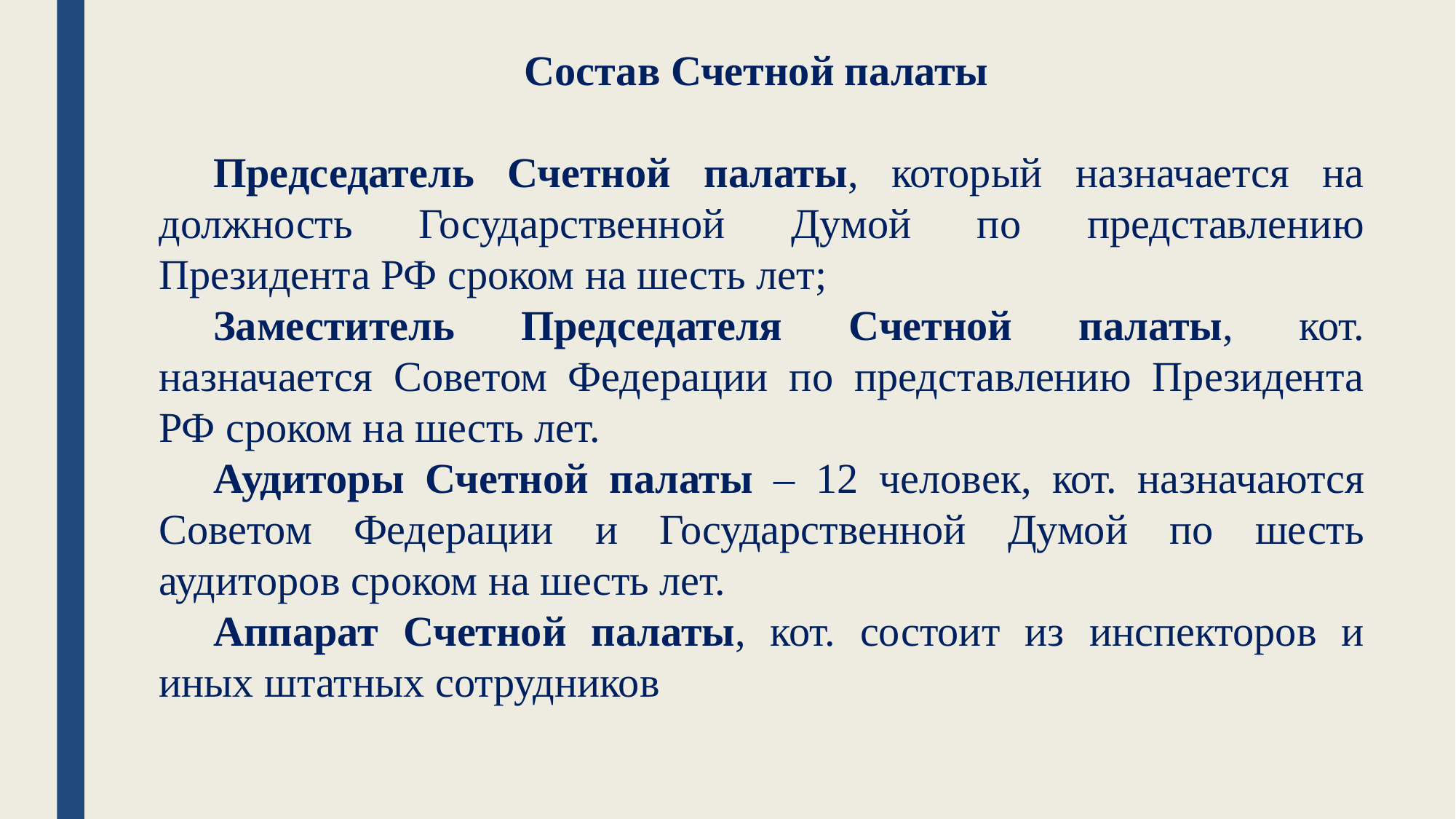

Состав Счетной палаты

Председатель Счетной палаты, который назначается на должность Государственной Думой по представлению Президента РФ сроком на шесть лет;
Заместитель Председателя Счетной палаты, кот. назначается Советом Федерации по представлению Президента РФ сроком на шесть лет.
Аудиторы Счетной палаты – 12 человек, кот. назначаются Советом Федерации и Государственной Думой по шесть аудиторов сроком на шесть лет.
Аппарат Счетной палаты, кот. состоит из инспекторов и иных штатных сотрудников